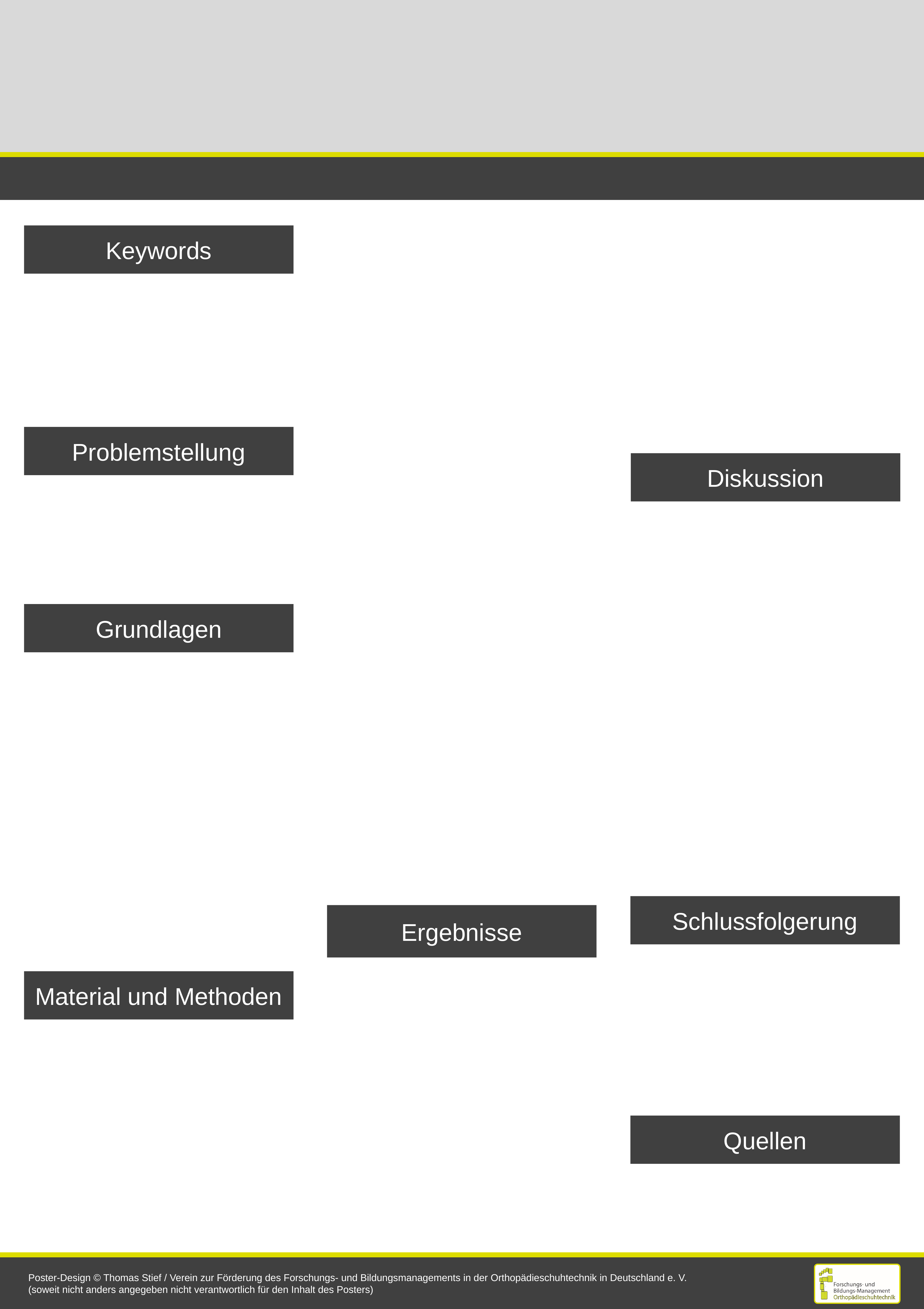

#

Keywords

Problemstellung
Diskussion

Grundlagen

Schlussfolgerung
Ergebnisse

Material und Methoden

Quellen

Poster-Design © Thomas Stief / Verein zur Förderung des Forschungs- und Bildungsmanagements in der Orthopädieschuhtechnik in Deutschland e. V.
(soweit nicht anders angegeben nicht verantwortlich für den Inhalt des Posters)